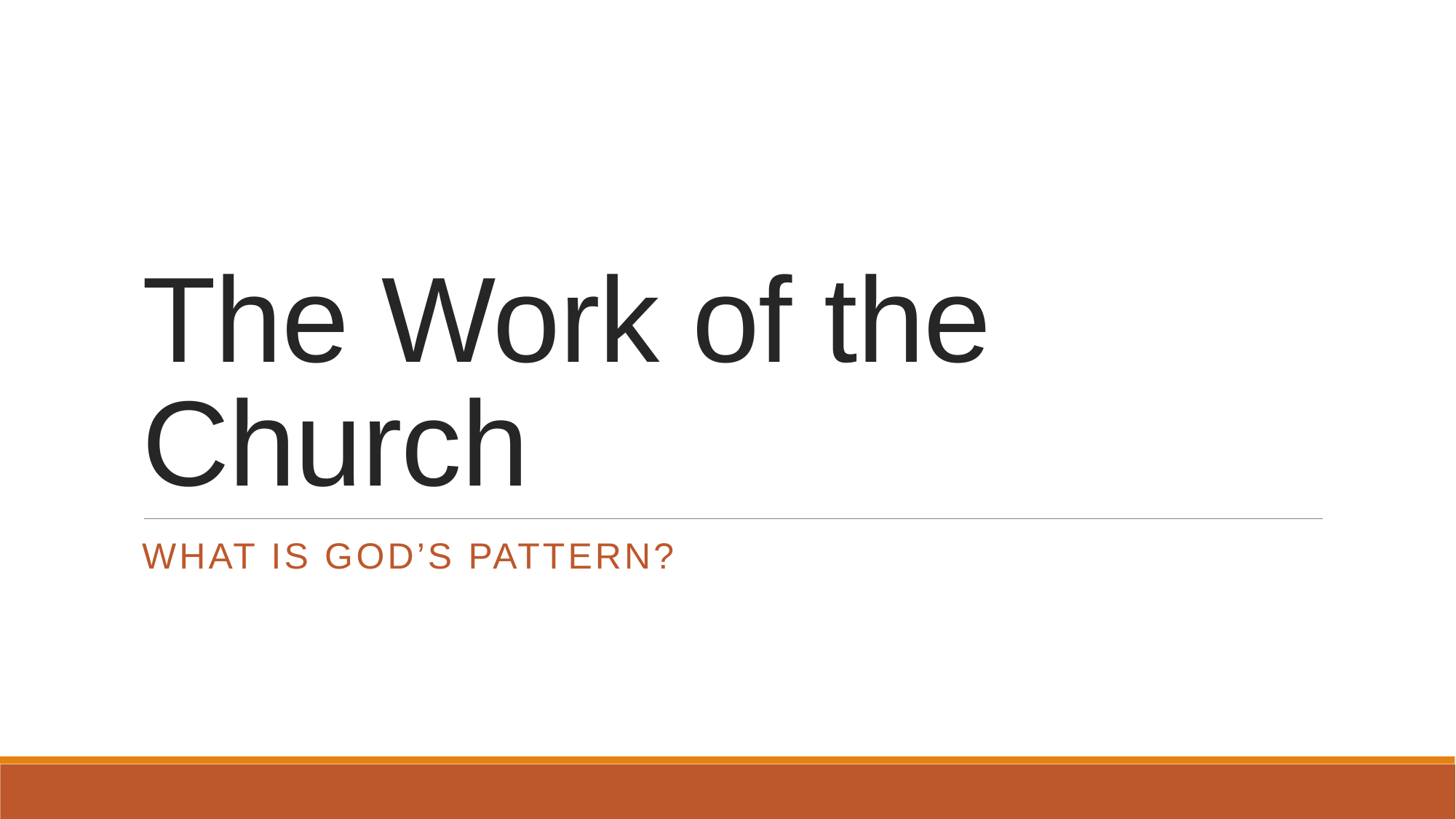

# The Work of the Church
What Is God’s Pattern?